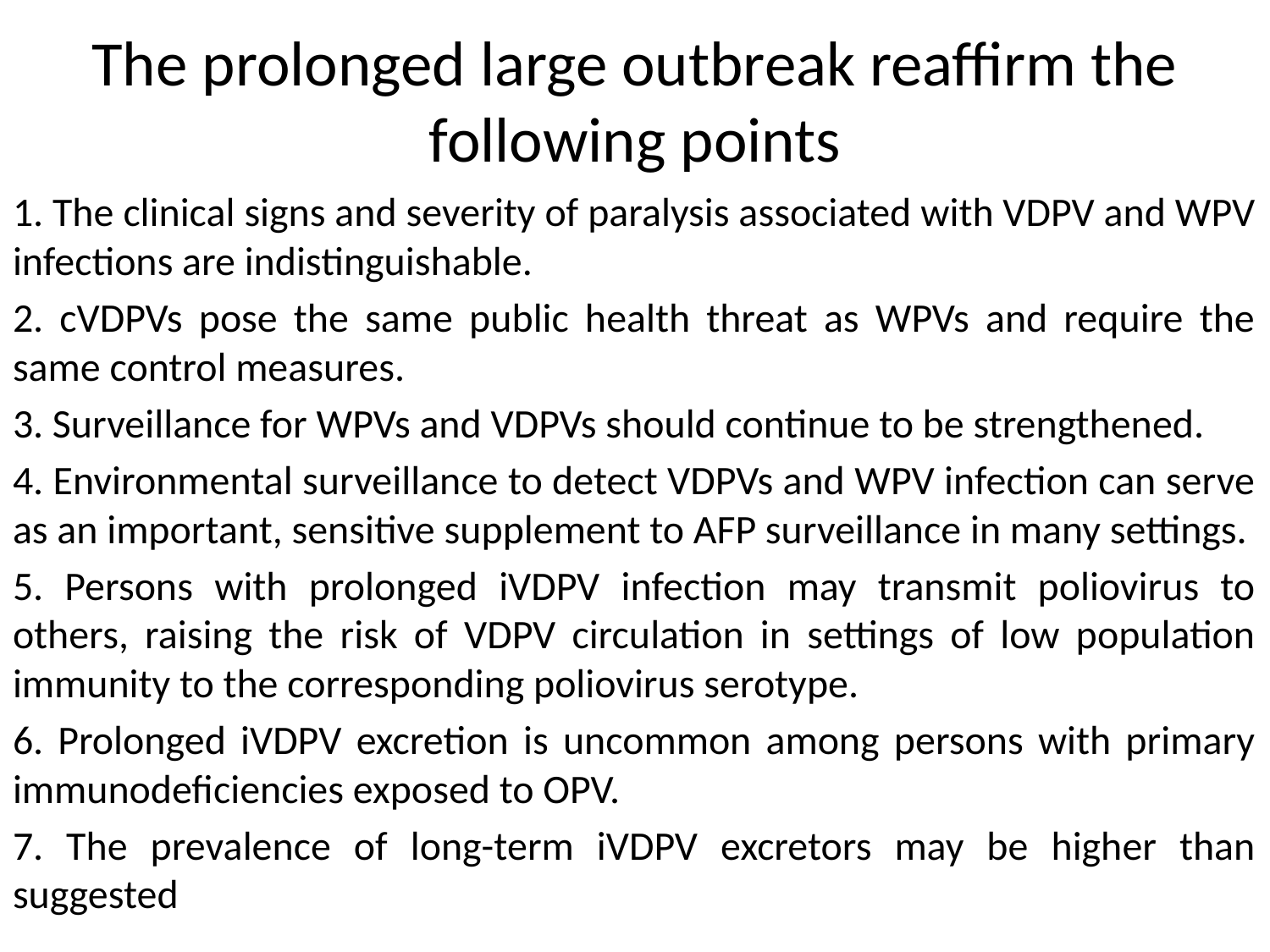

# The prolonged large outbreak reaffirm the following points
1. The clinical signs and severity of paralysis associated with VDPV and WPV infections are indistinguishable.
2. cVDPVs pose the same public health threat as WPVs and require the same control measures.
3. Surveillance for WPVs and VDPVs should continue to be strengthened.
4. Environmental surveillance to detect VDPVs and WPV infection can serve as an important, sensitive supplement to AFP surveillance in many settings.
5. Persons with prolonged iVDPV infection may transmit poliovirus to others, raising the risk of VDPV circulation in settings of low population immunity to the corresponding poliovirus serotype.
6. Prolonged iVDPV excretion is uncommon among persons with primary immunodeficiencies exposed to OPV.
7. The prevalence of long-term iVDPV excretors may be higher than suggested